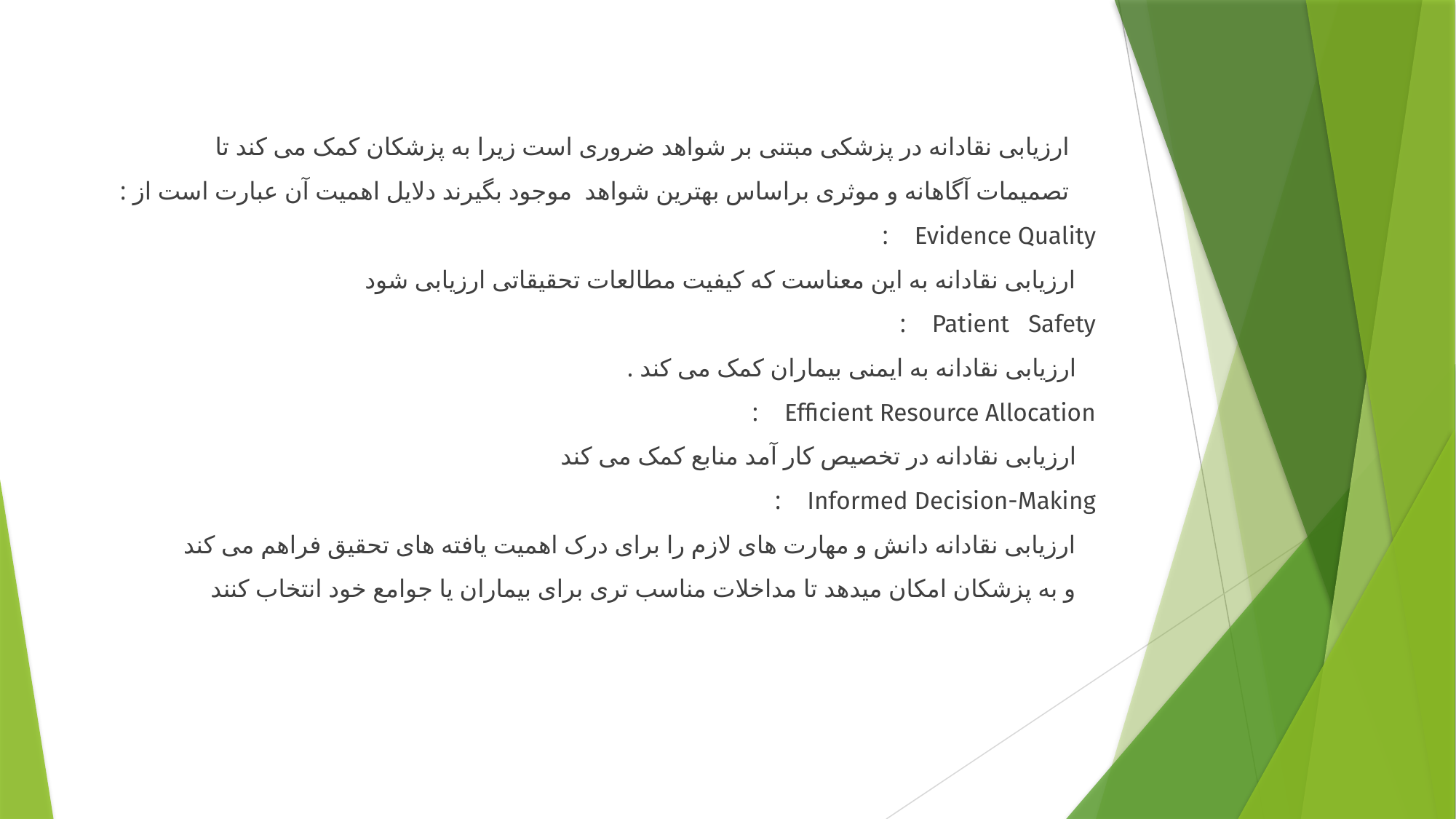

ارزیابی نقادانه در پزشکی مبتنی بر شواهد ضروری است زیرا به پزشکان کمک می کند تا
    تصمیمات آگاهانه و موثری براساس بهترین شواهد  موجود بگیرند دلایل اهمیت آن عبارت است از :
Evidence Quality    :
   ارزیابی نقادانه به این معناست که کیفیت مطالعات تحقیقاتی ارزیابی شود
Patient   Safety    :
   ارزیابی نقادانه به ایمنی بیماران کمک می کند .
Efficient Resource Allocation    :
   ارزیابی نقادانه در تخصیص کار آمد منابع کمک می کند
Informed Decision-Making    :
   ارزیابی نقادانه دانش و مهارت های لازم را برای درک اهمیت یافته های تحقیق فراهم می کند
   و به پزشکان امکان میدهد تا مداخلات مناسب تری برای بیماران یا جوامع خود انتخاب کنند